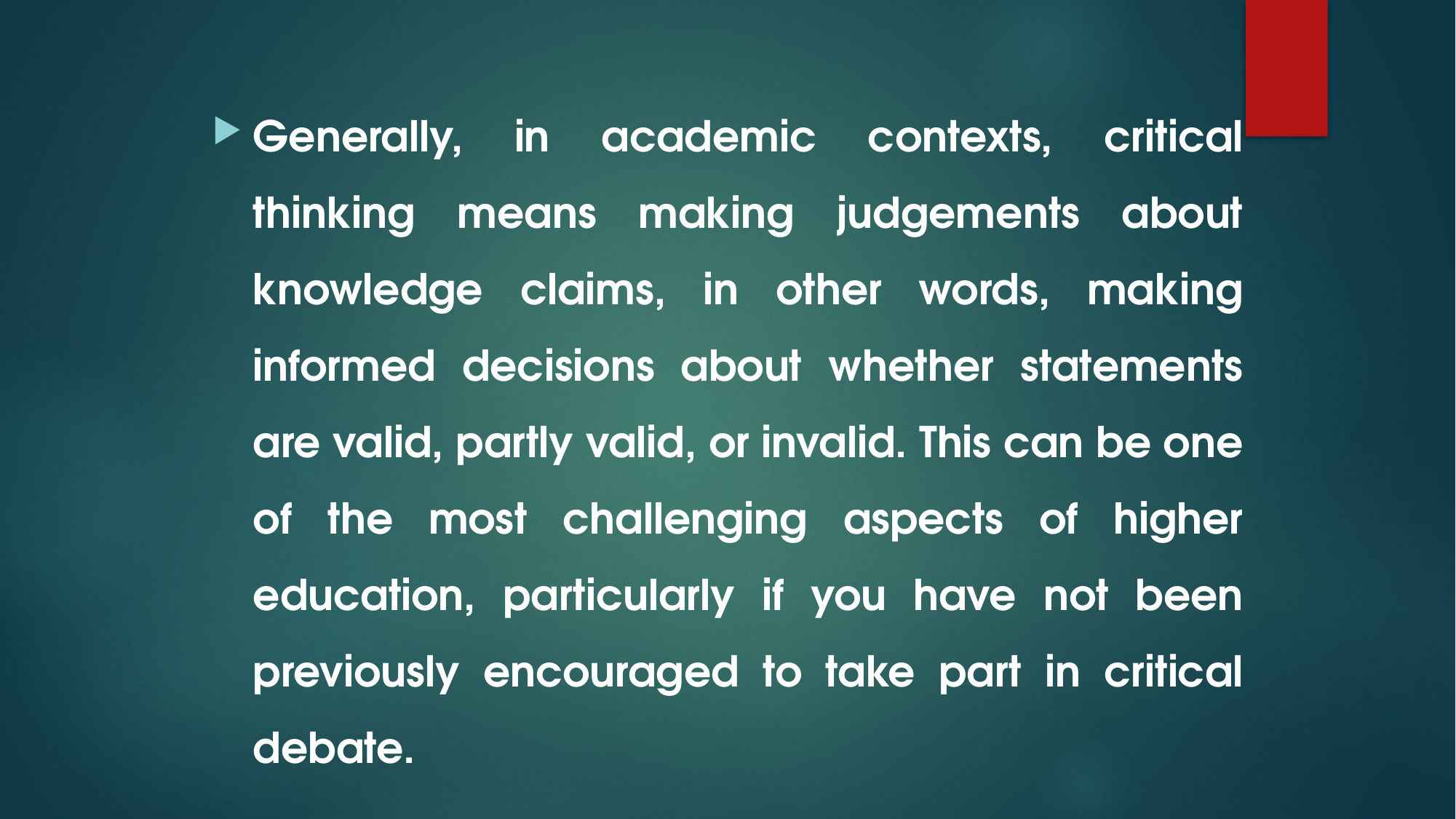

Generally, in academic contexts, critical thinking means making judgements about knowledge claims, in other words, making informed decisions about whether statements are valid, partly valid, or invalid. This can be one of the most challenging aspects of higher education, particularly if you have not been previously encouraged to take part in critical debate.